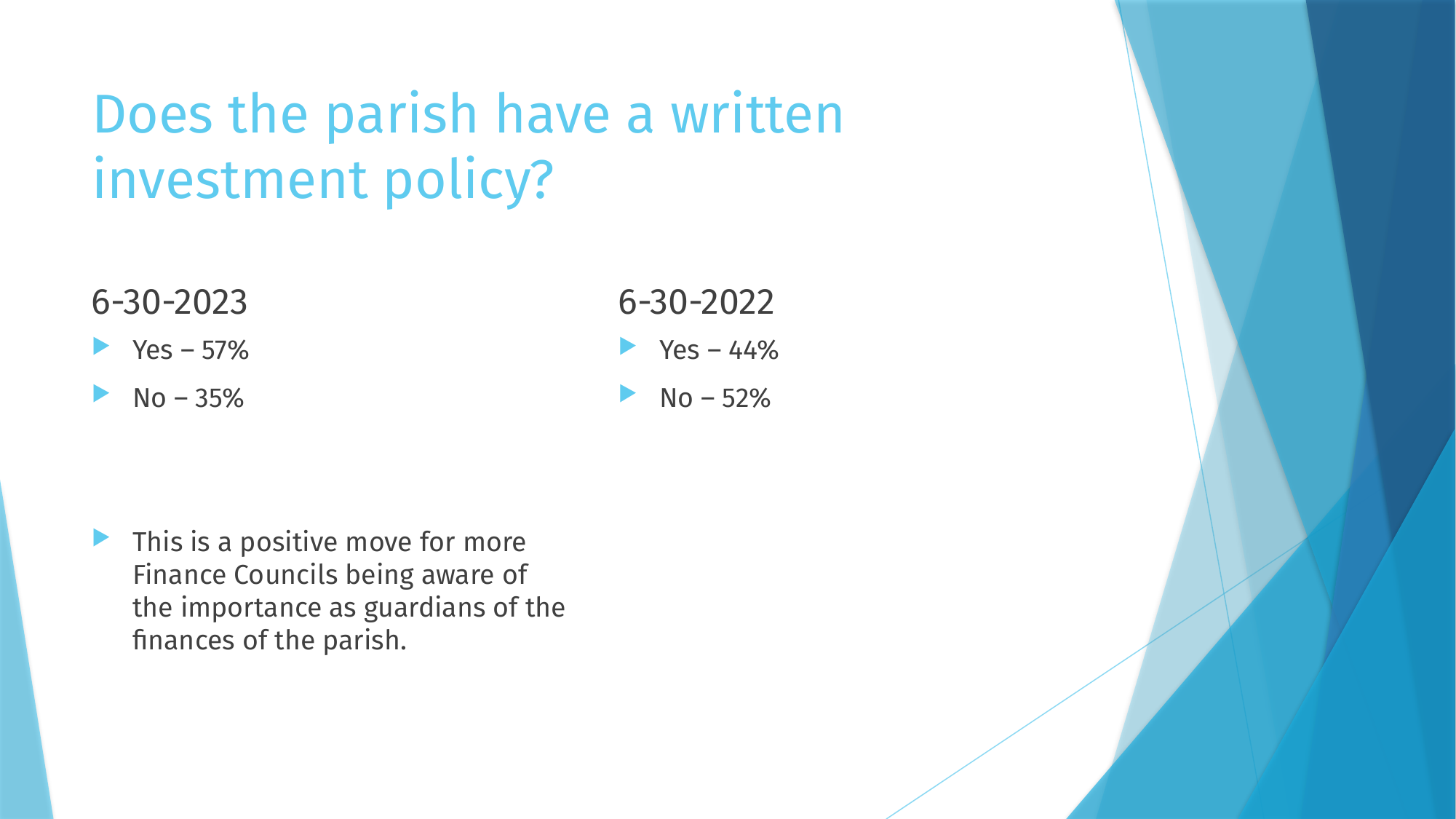

# Does the parish have a written investment policy?
6-30-2023
6-30-2022
Yes – 57%
No – 35%

This is a positive move for more Finance Councils being aware of the importance as guardians of the finances of the parish.
Yes – 44%
No – 52%